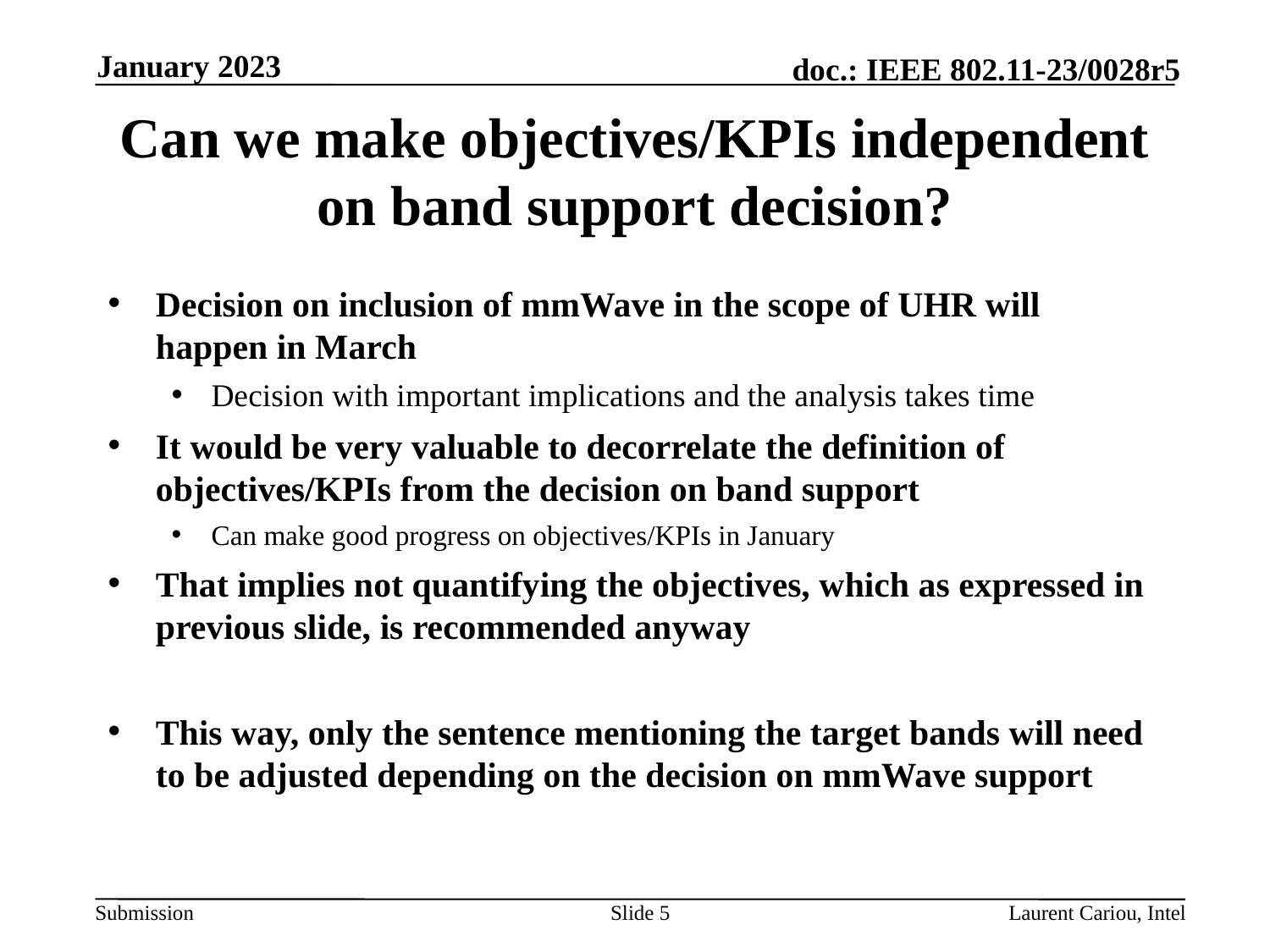

January 2023
# Can we make objectives/KPIs independent on band support decision?
Decision on inclusion of mmWave in the scope of UHR will happen in March
Decision with important implications and the analysis takes time
It would be very valuable to decorrelate the definition of objectives/KPIs from the decision on band support
Can make good progress on objectives/KPIs in January
That implies not quantifying the objectives, which as expressed in previous slide, is recommended anyway

This way, only the sentence mentioning the target bands will need to be adjusted depending on the decision on mmWave support
Slide 5
Laurent Cariou, Intel